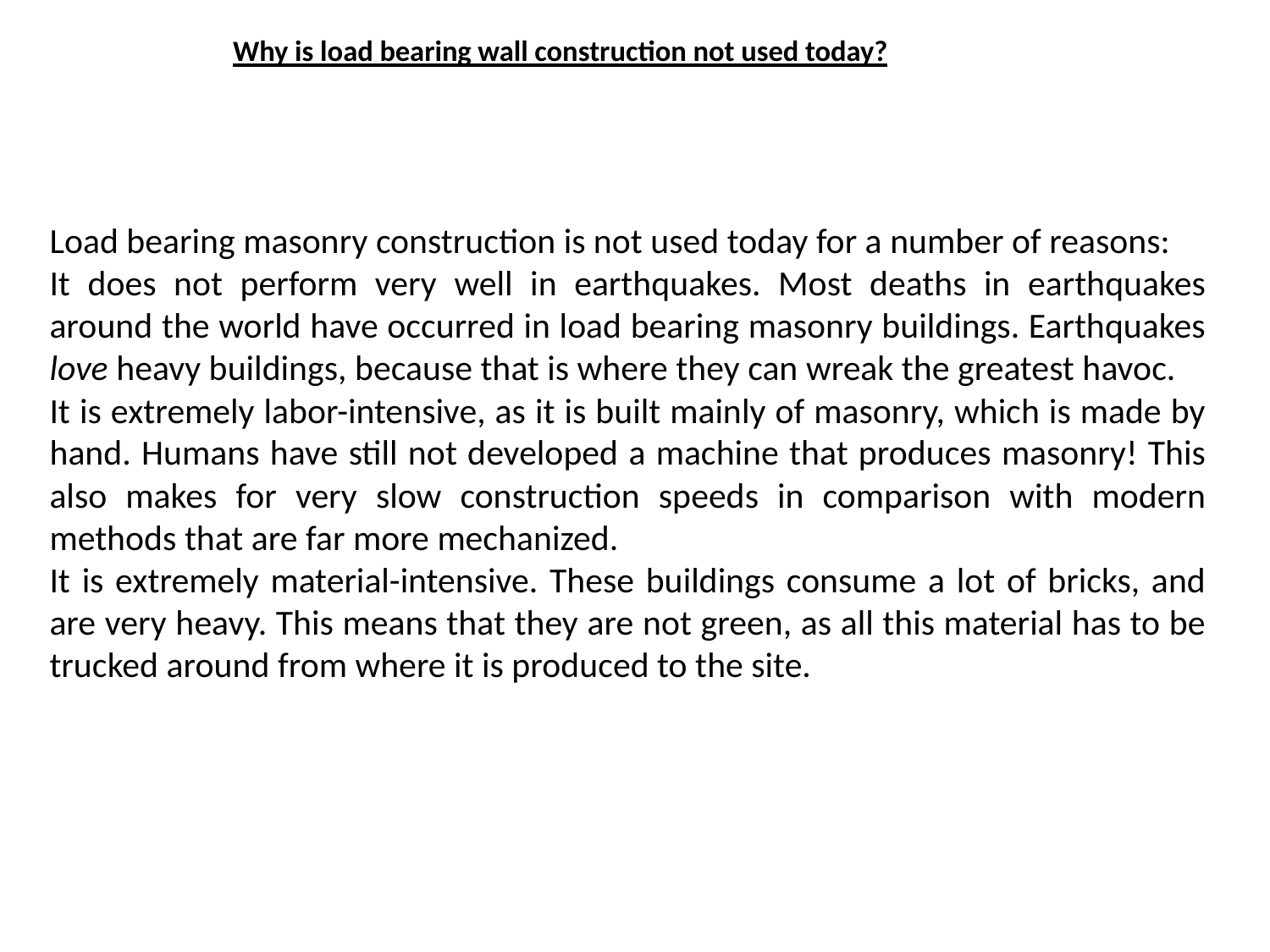

# Why is load bearing wall construction not used today?
Load bearing masonry construction is not used today for a number of reasons:
It does not perform very well in earthquakes. Most deaths in earthquakes around the world have occurred in load bearing masonry buildings. Earthquakes love heavy buildings, because that is where they can wreak the greatest havoc.
It is extremely labor-intensive, as it is built mainly of masonry, which is made by hand. Humans have still not developed a machine that produces masonry! This also makes for very slow construction speeds in comparison with modern methods that are far more mechanized.
It is extremely material-intensive. These buildings consume a lot of bricks, and are very heavy. This means that they are not green, as all this material has to be trucked around from where it is produced to the site.